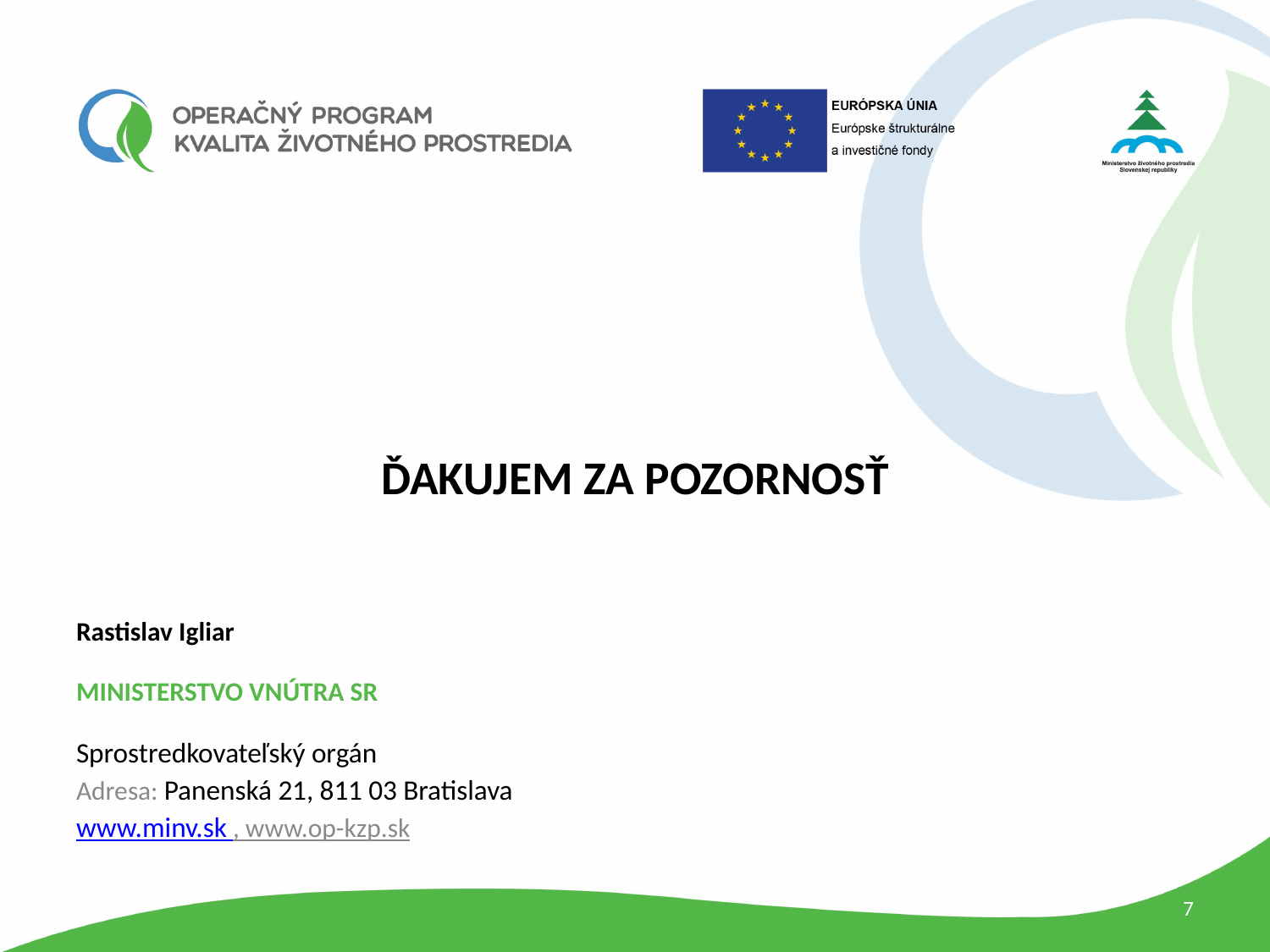

ĎAKUJEM ZA POZORNOSŤ

Rastislav Igliar
MINISTERSTVO VNÚTRA SR
Sprostredkovateľský orgán
Adresa: Panenská 21, 811 03 Bratislava
www.minv.sk , www.op-kzp.sk

7